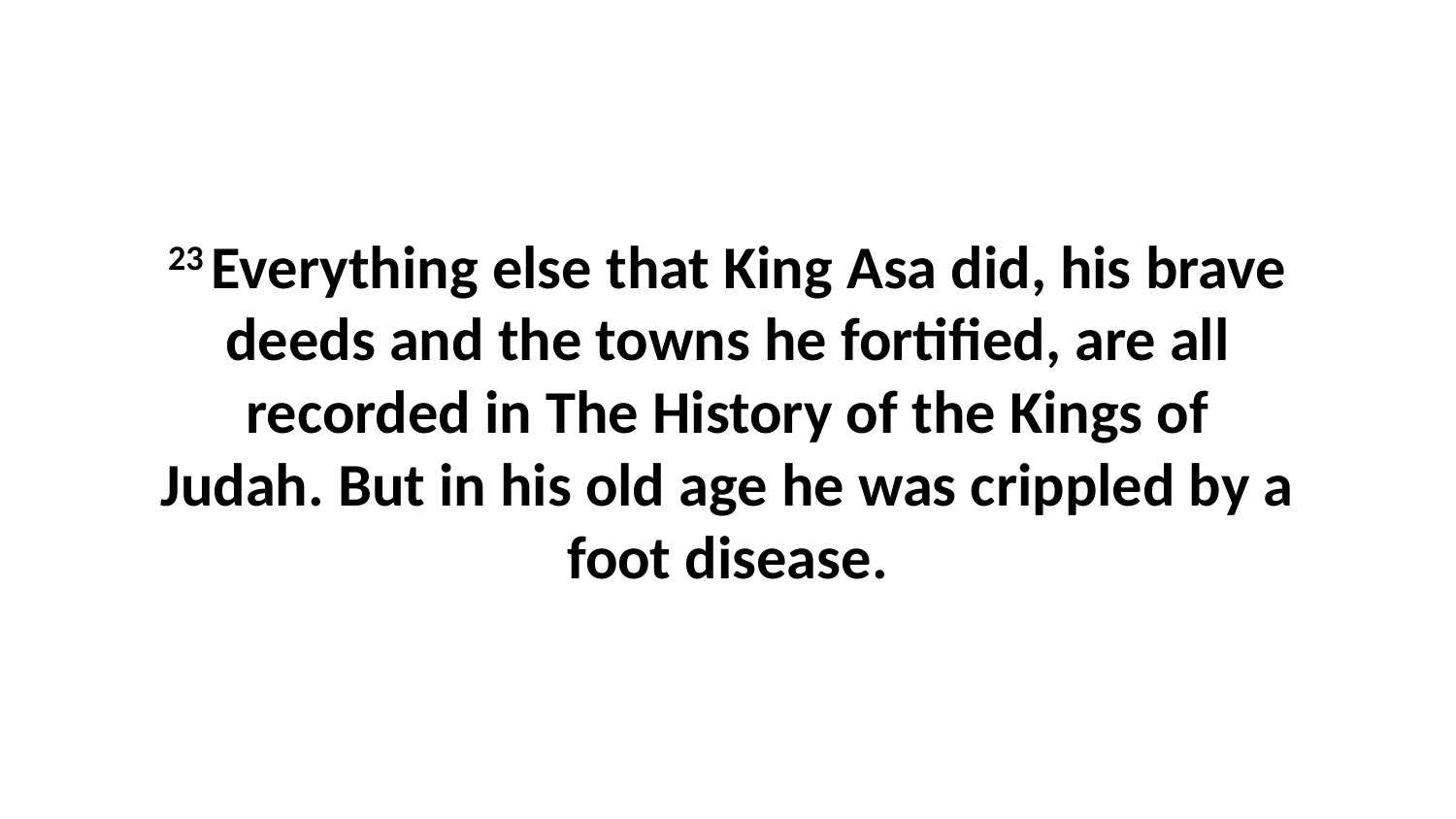

23 Everything else that King Asa did, his brave deeds and the towns he fortified, are all recorded in The History of the Kings of Judah. But in his old age he was crippled by a foot disease.